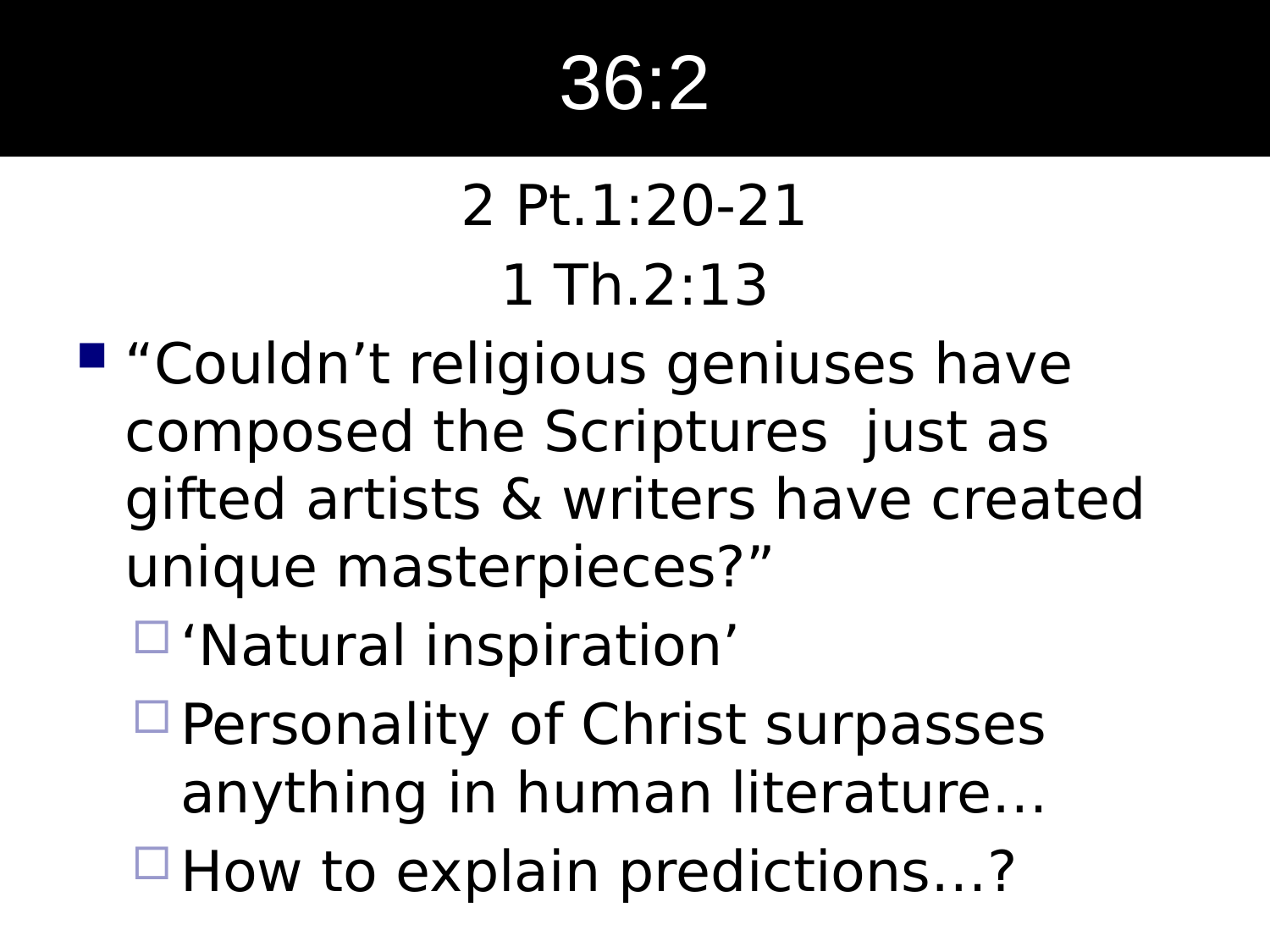

# 36:2
2 Pt.1:20-21
1 Th.2:13
“Couldn’t religious geniuses have composed the Scriptures  just as gifted artists & writers have created unique masterpieces?”
‘Natural inspiration’
Personality of Christ surpasses anything in human literature…
How to explain predictions…?